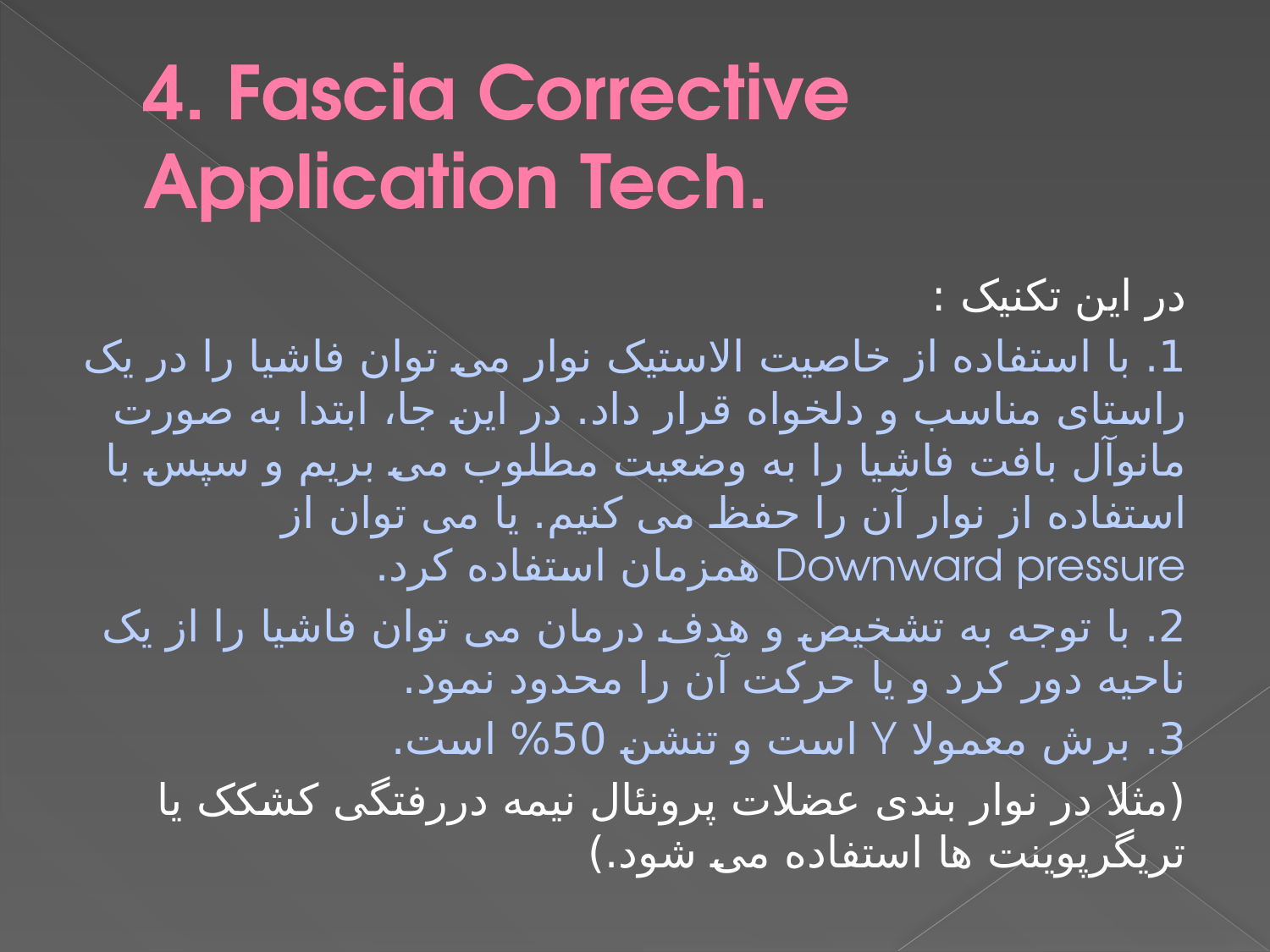

# 4. Fascia Corrective Application Tech.
در این تکنیک :
1. با استفاده از خاصیت الاستیک نوار می توان فاشیا را در یک راستای مناسب و دلخواه قرار داد. در این جا، ابتدا به صورت مانوآل بافت فاشیا را به وضعیت مطلوب می بریم و سپس با استفاده از نوار آن را حفظ می کنیم. یا می توان از Downward pressure همزمان استفاده کرد.
2. با توجه به تشخیص و هدف درمان می توان فاشیا را از یک ناحیه دور کرد و یا حرکت آن را محدود نمود.
3. برش معمولا Y است و تنشن 50% است.
(مثلا در نوار بندی عضلات پرونئال نیمه دررفتگی کشکک یا تریگرپوینت ها استفاده می شود.)